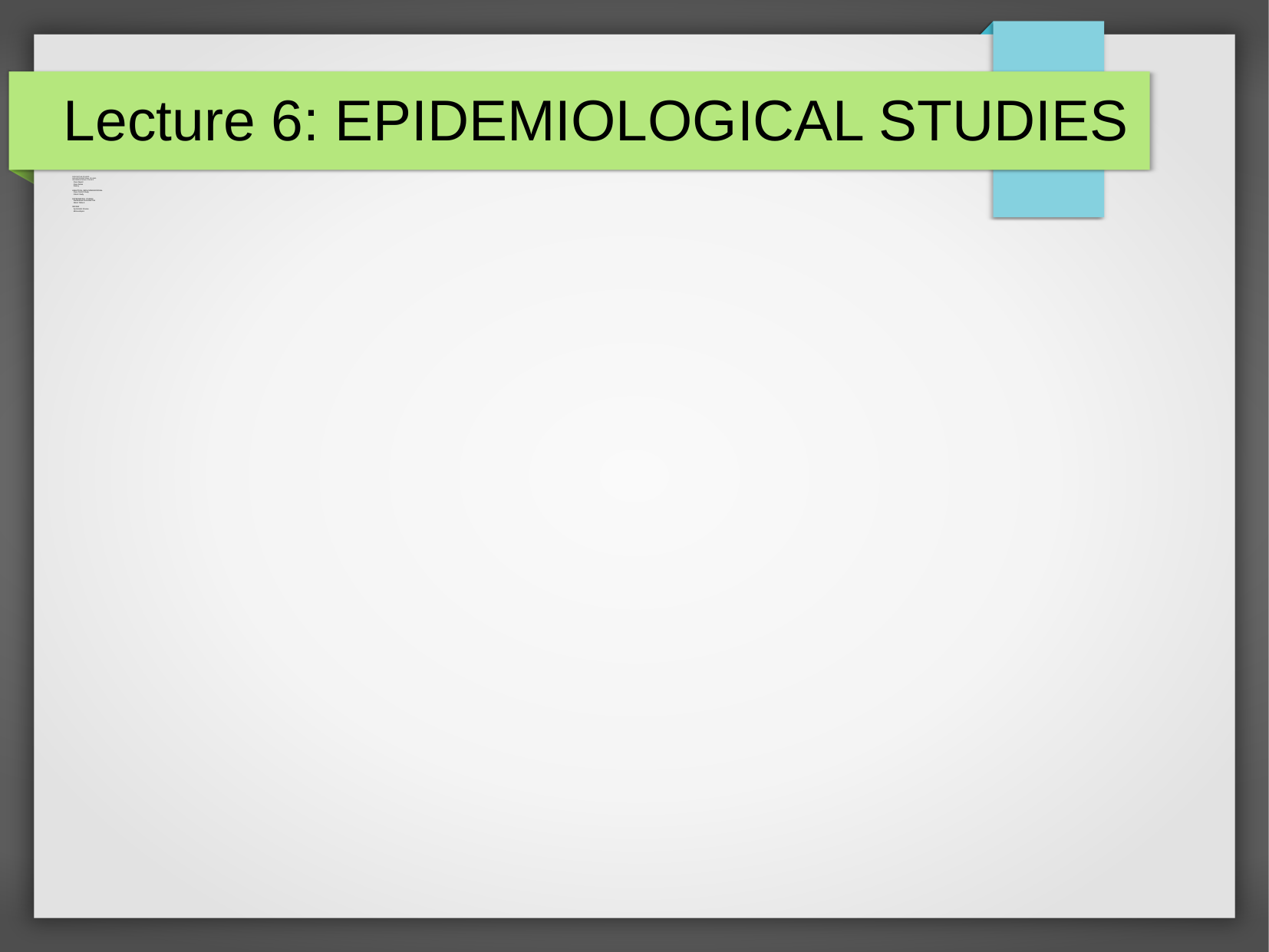

# Lecture 6: EPIDEMIOLOGICAL STUDIES

DESCRIPTIVE STUDIES
NON INTERVENTIONAL STUDIES
OR OBERSATIONAL STUDIES
	Case Report
	Case Series
	Survey

ANALYTICAL (NON INTERVENTIONAL
	Case Control Study
	Cohort Study

EXPERIMENTAL STUDIES
	Randomised Controlled Trial
	FIELD TRIALS

REVIEW
	Systematic Review
	Meta-analysis